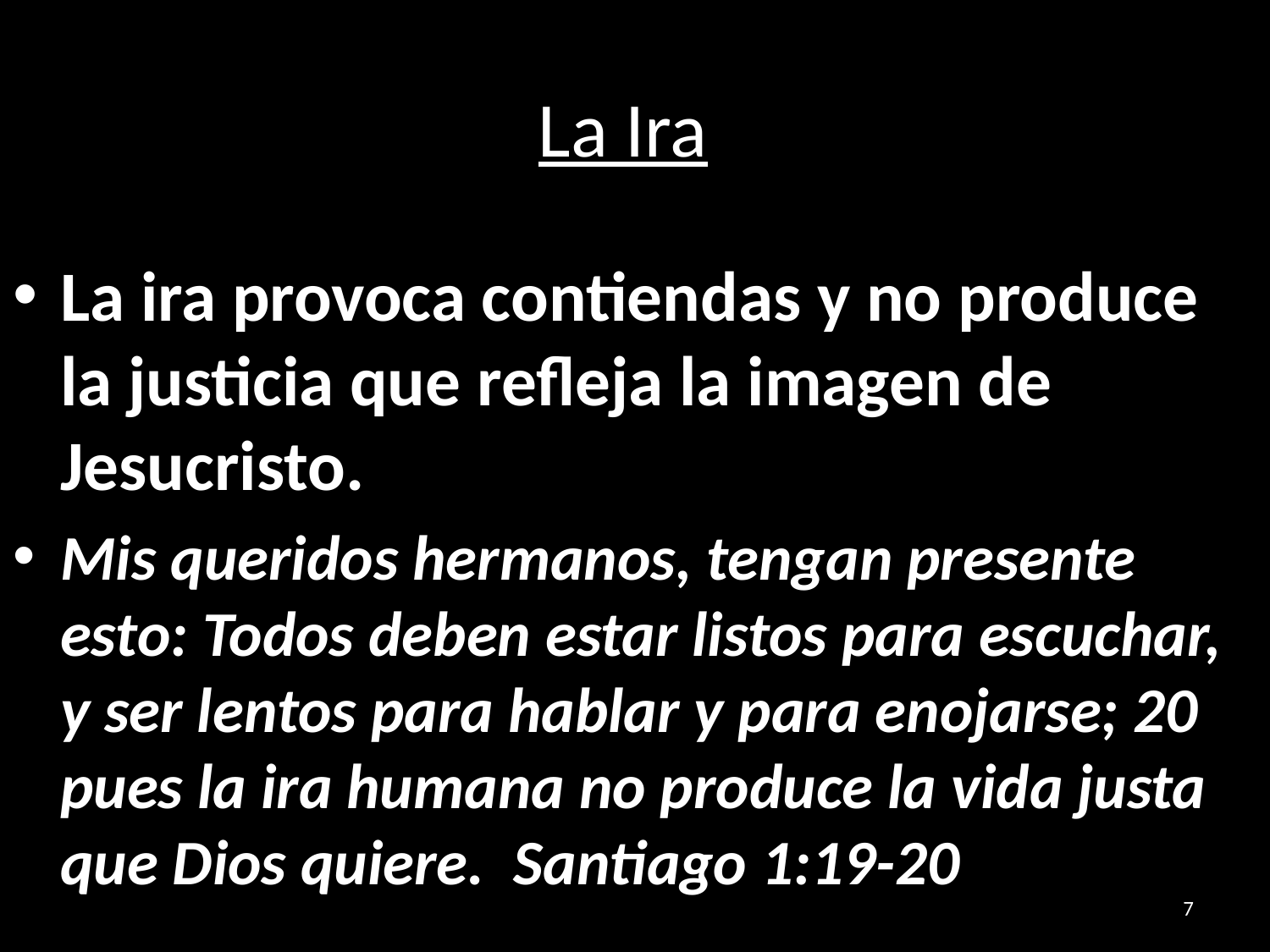

# La Ira
La ira provoca contiendas y no produce la justicia que refleja la imagen de Jesucristo.
Mis queridos hermanos, tengan presente esto: Todos deben estar listos para escuchar, y ser lentos para hablar y para enojarse; 20 pues la ira humana no produce la vida justa que Dios quiere.  Santiago 1:19-20
7